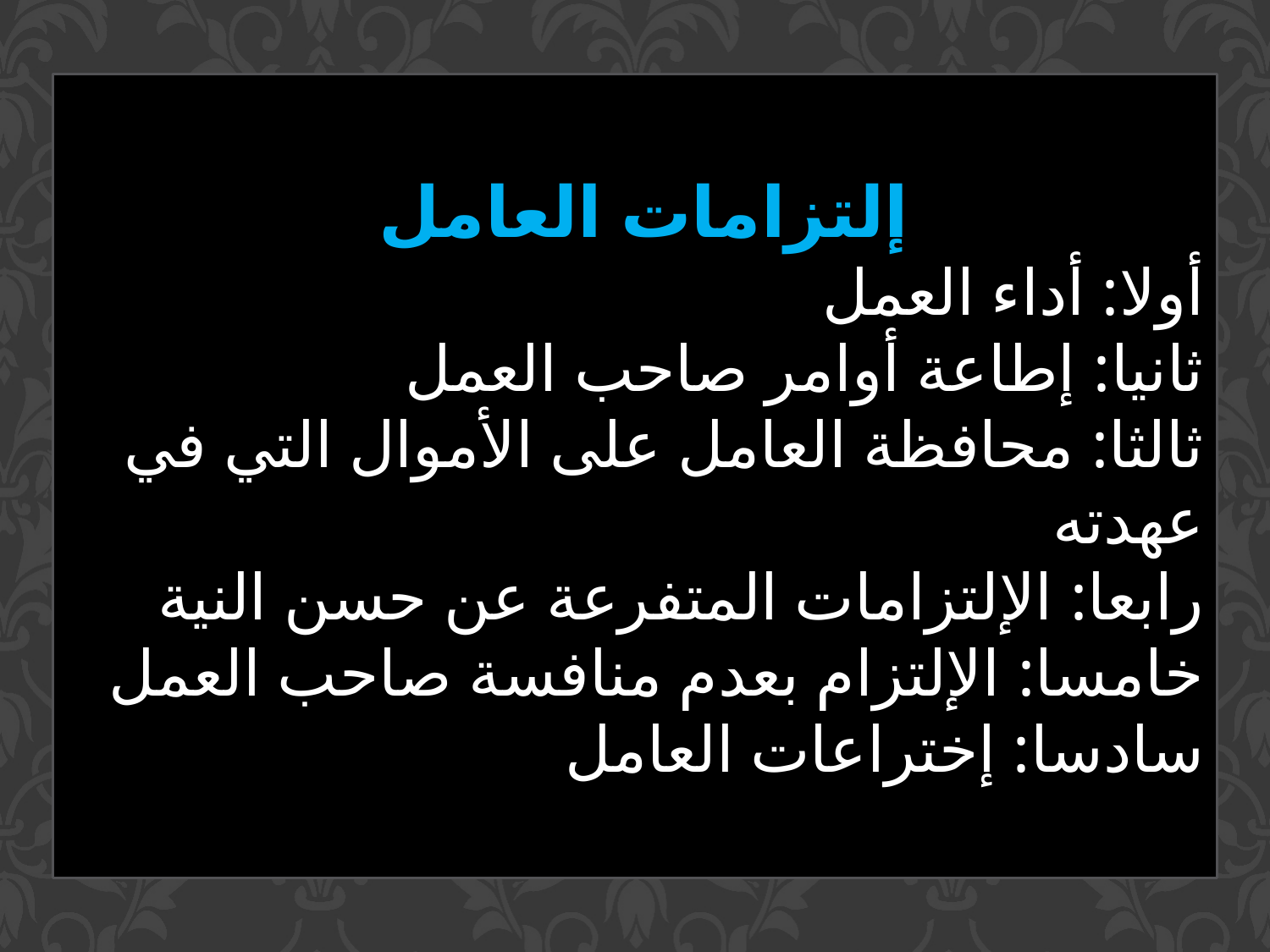

إلتزامات العامل
أولا: أداء العمل
ثانيا: إطاعة أوامر صاحب العمل
ثالثا: محافظة العامل على الأموال التي في عهدته
رابعا: الإلتزامات المتفرعة عن حسن النية
خامسا: الإلتزام بعدم منافسة صاحب العمل
سادسا: إختراعات العامل